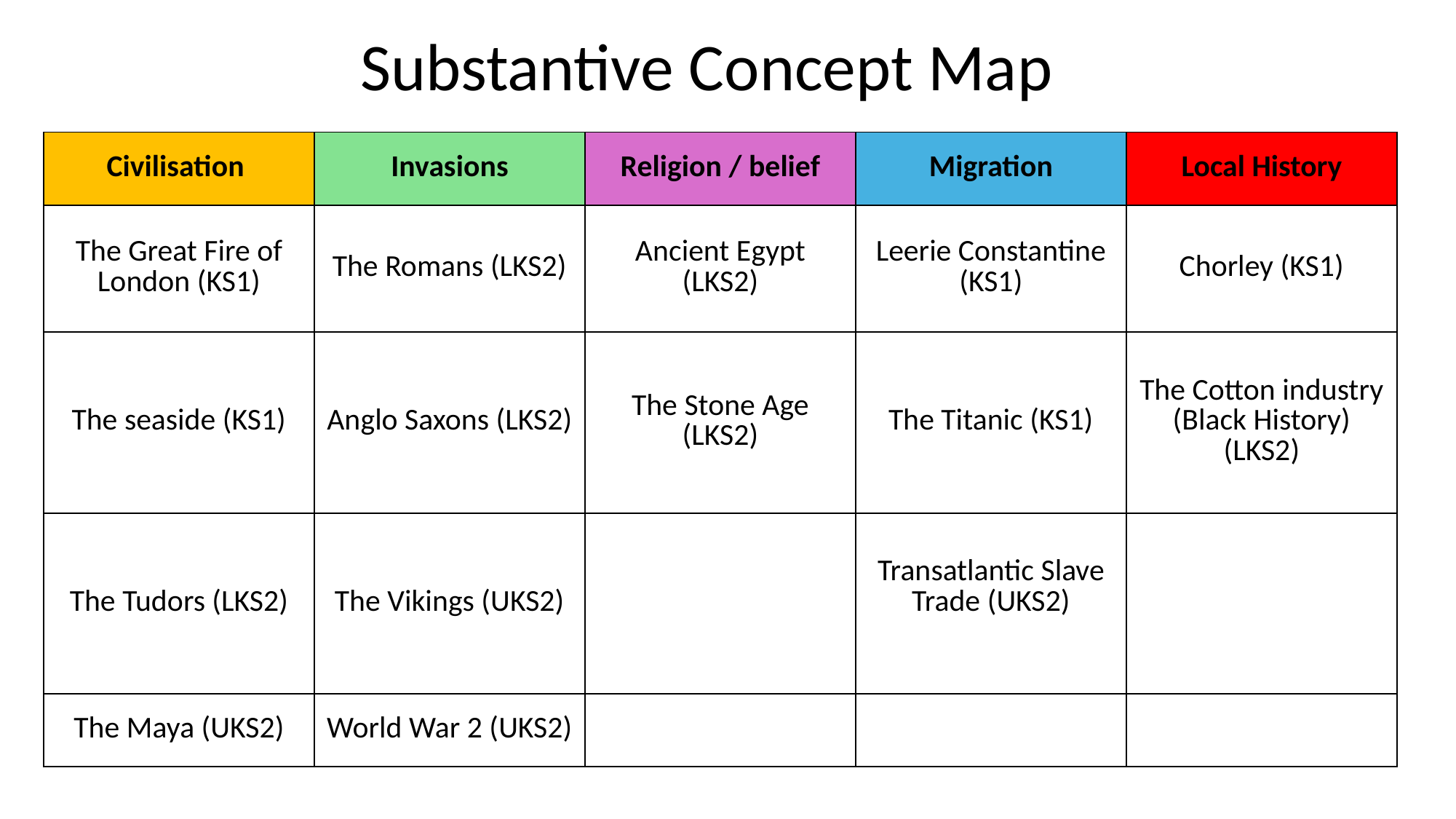

# Substantive Concept Map
| Civilisation | Invasions | Religion / belief | Migration | Local History |
| --- | --- | --- | --- | --- |
| The Great Fire of London (KS1) | The Romans (LKS2) | Ancient Egypt (LKS2) | Leerie Constantine (KS1) | Chorley (KS1) |
| The seaside (KS1) | Anglo Saxons (LKS2) | The Stone Age (LKS2) | The Titanic (KS1) | The Cotton industry (Black History) (LKS2) |
| The Tudors (LKS2) | The Vikings (UKS2) |  | Transatlantic Slave Trade (UKS2) |  |
| The Maya (UKS2) | World War 2 (UKS2) |  |  |  |